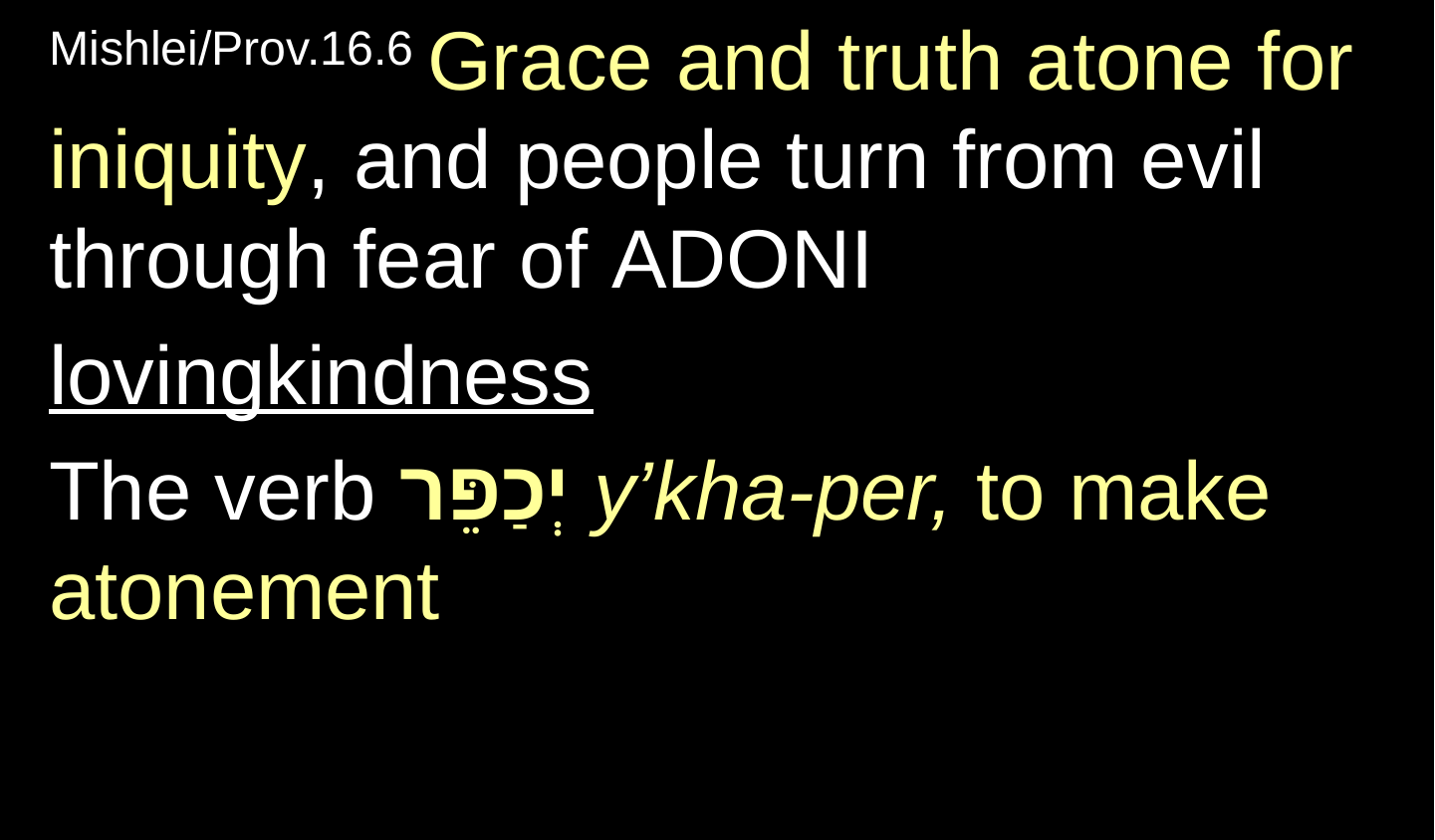

Mishlei/Prov.16.6 Grace and truth atone for iniquity, and people turn from evil through fear of Adoni
lovingkindness
The verb יְכַפֵּר y’kha-per, to make atonement